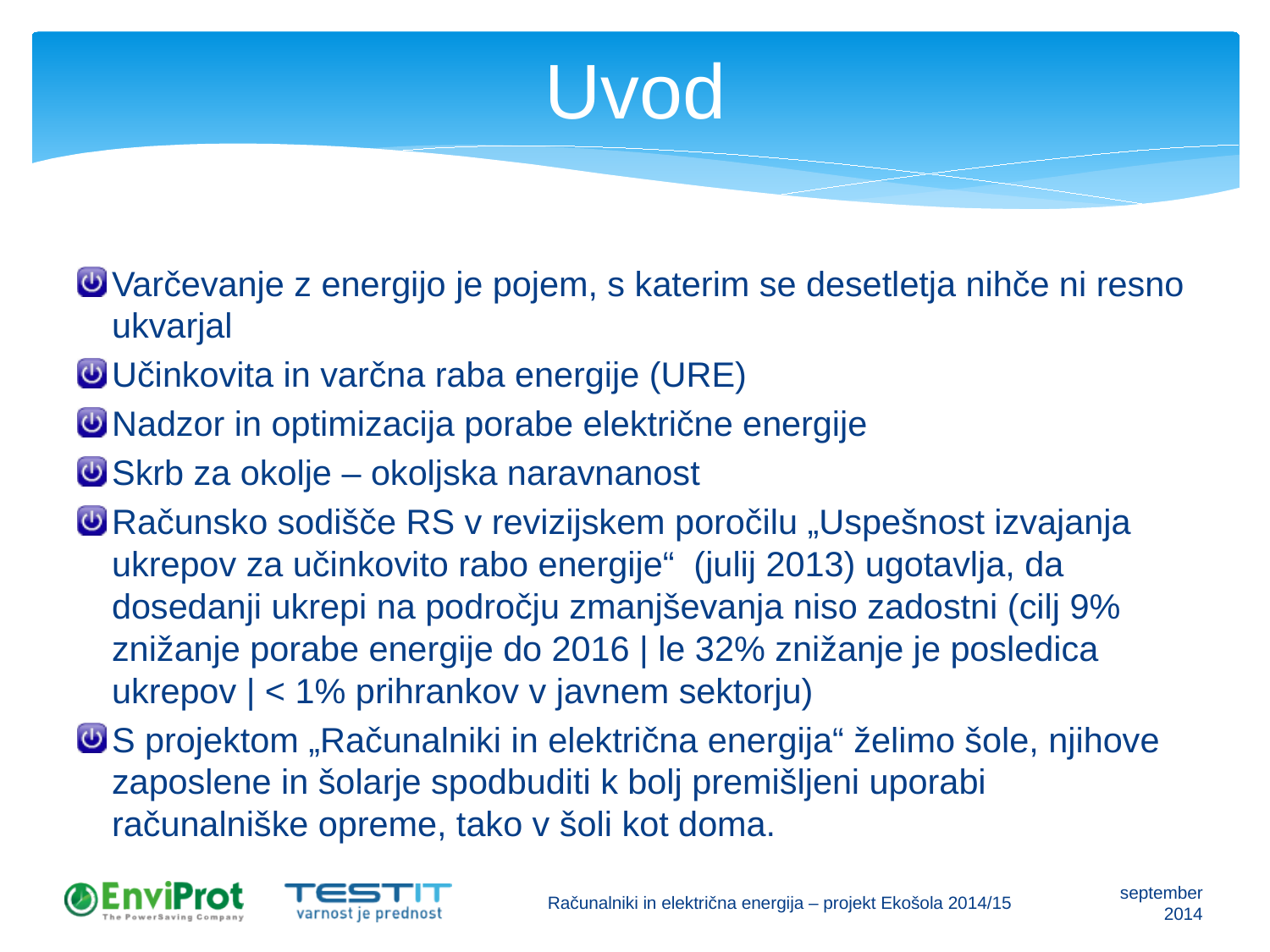

# Uvod

Varčevanje z energijo je pojem, s katerim se desetletja nihče ni resno ukvarjal
Učinkovita in varčna raba energije (URE)
Nadzor in optimizacija porabe električne energije
Skrb za okolje – okoljska naravnanost
Računsko sodišče RS v revizijskem poročilu „Uspešnost izvajanja ukrepov za učinkovito rabo energije“  (julij 2013) ugotavlja, da dosedanji ukrepi na področju zmanjševanja niso zadostni (cilj 9%  znižanje porabe energije do 2016 | le 32% znižanje je posledica ukrepov | < 1% prihrankov v javnem sektorju)
S projektom „Računalniki in električna energija“ želimo šole, njihove zaposlene in šolarje spodbuditi k bolj premišljeni uporabi računalniške opreme, tako v šoli kot doma.
Računalniki in električna energija – projekt Ekošola 2014/15
september 2014